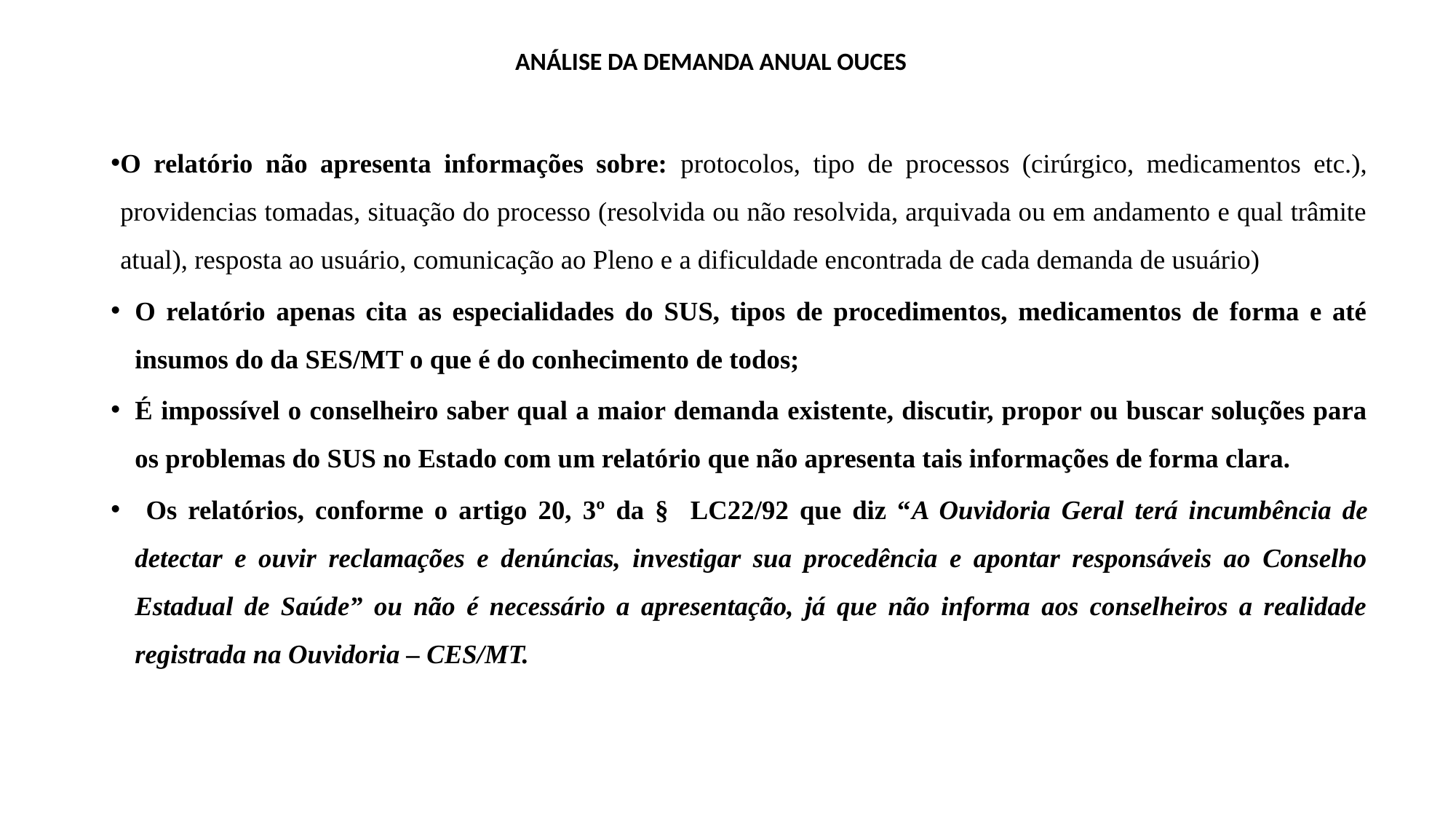

# ANÁLISE DA DEMANDA ANUAL OUCES
O relatório não apresenta informações sobre: protocolos, tipo de processos (cirúrgico, medicamentos etc.), providencias tomadas, situação do processo (resolvida ou não resolvida, arquivada ou em andamento e qual trâmite atual), resposta ao usuário, comunicação ao Pleno e a dificuldade encontrada de cada demanda de usuário)
O relatório apenas cita as especialidades do SUS, tipos de procedimentos, medicamentos de forma e até insumos do da SES/MT o que é do conhecimento de todos;
É impossível o conselheiro saber qual a maior demanda existente, discutir, propor ou buscar soluções para os problemas do SUS no Estado com um relatório que não apresenta tais informações de forma clara.
 Os relatórios, conforme o artigo 20, 3º da §  LC22/92 que diz “A Ouvidoria Geral terá incumbência de detectar e ouvir reclamações e denúncias, investigar sua procedência e apontar responsáveis ao Conselho Estadual de Saúde” ou não é necessário a apresentação, já que não informa aos conselheiros a realidade registrada na Ouvidoria – CES/MT.